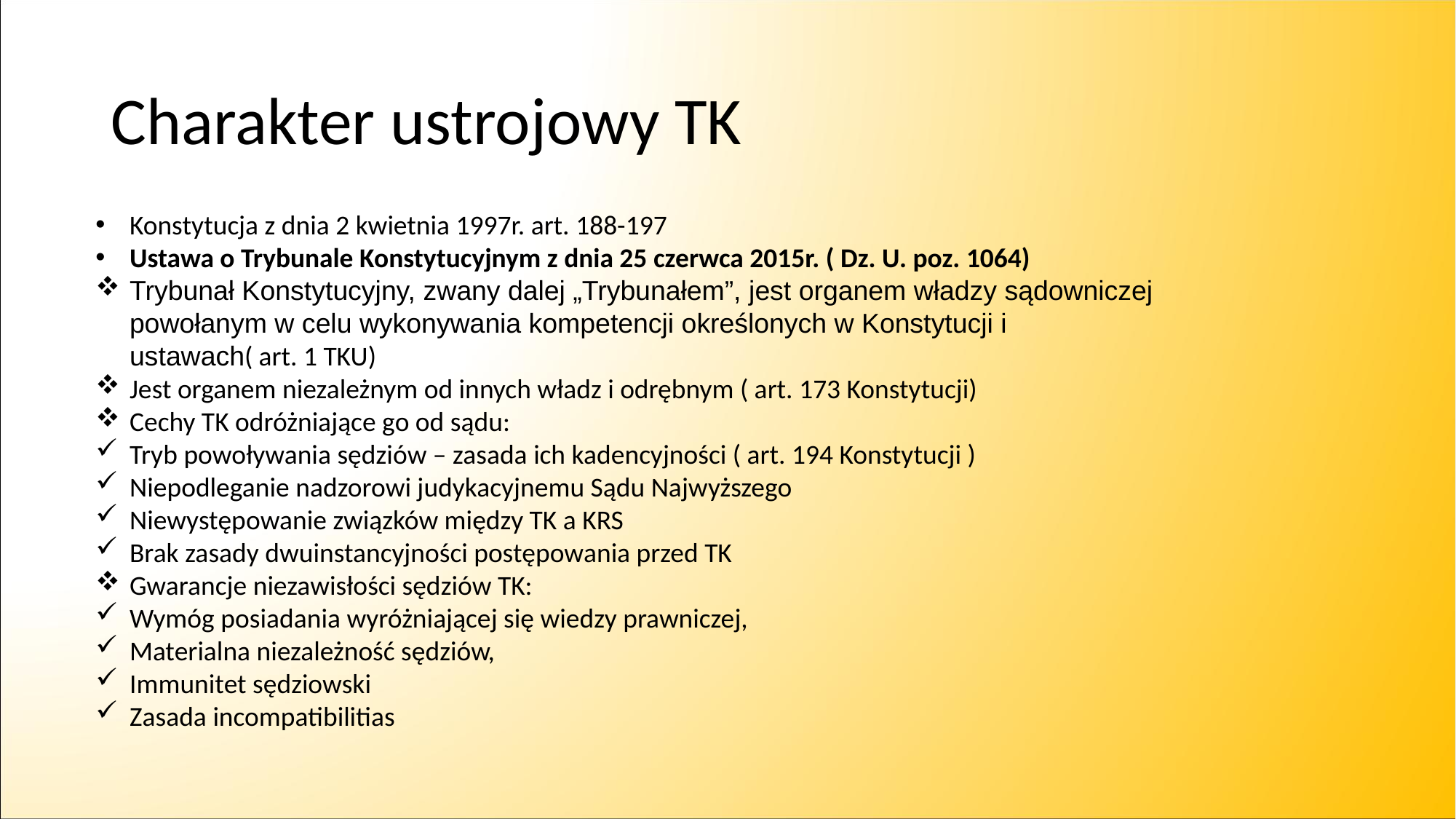

# Charakter ustrojowy TK
Konstytucja z dnia 2 kwietnia 1997r. art. 188-197
Ustawa o Trybunale Konstytucyjnym z dnia 25 czerwca 2015r. ( Dz. U. poz. 1064)
Trybunał Konstytucyjny, zwany dalej „Trybunałem”, jest organem władzy sądowniczej powołanym w celu wykonywania kompetencji określonych w Konstytucji i ustawach( art. 1 TKU)
Jest organem niezależnym od innych władz i odrębnym ( art. 173 Konstytucji)
Cechy TK odróżniające go od sądu:
Tryb powoływania sędziów – zasada ich kadencyjności ( art. 194 Konstytucji )
Niepodleganie nadzorowi judykacyjnemu Sądu Najwyższego
Niewystępowanie związków między TK a KRS
Brak zasady dwuinstancyjności postępowania przed TK
Gwarancje niezawisłości sędziów TK:
Wymóg posiadania wyróżniającej się wiedzy prawniczej,
Materialna niezależność sędziów,
Immunitet sędziowski
Zasada incompatibilitias